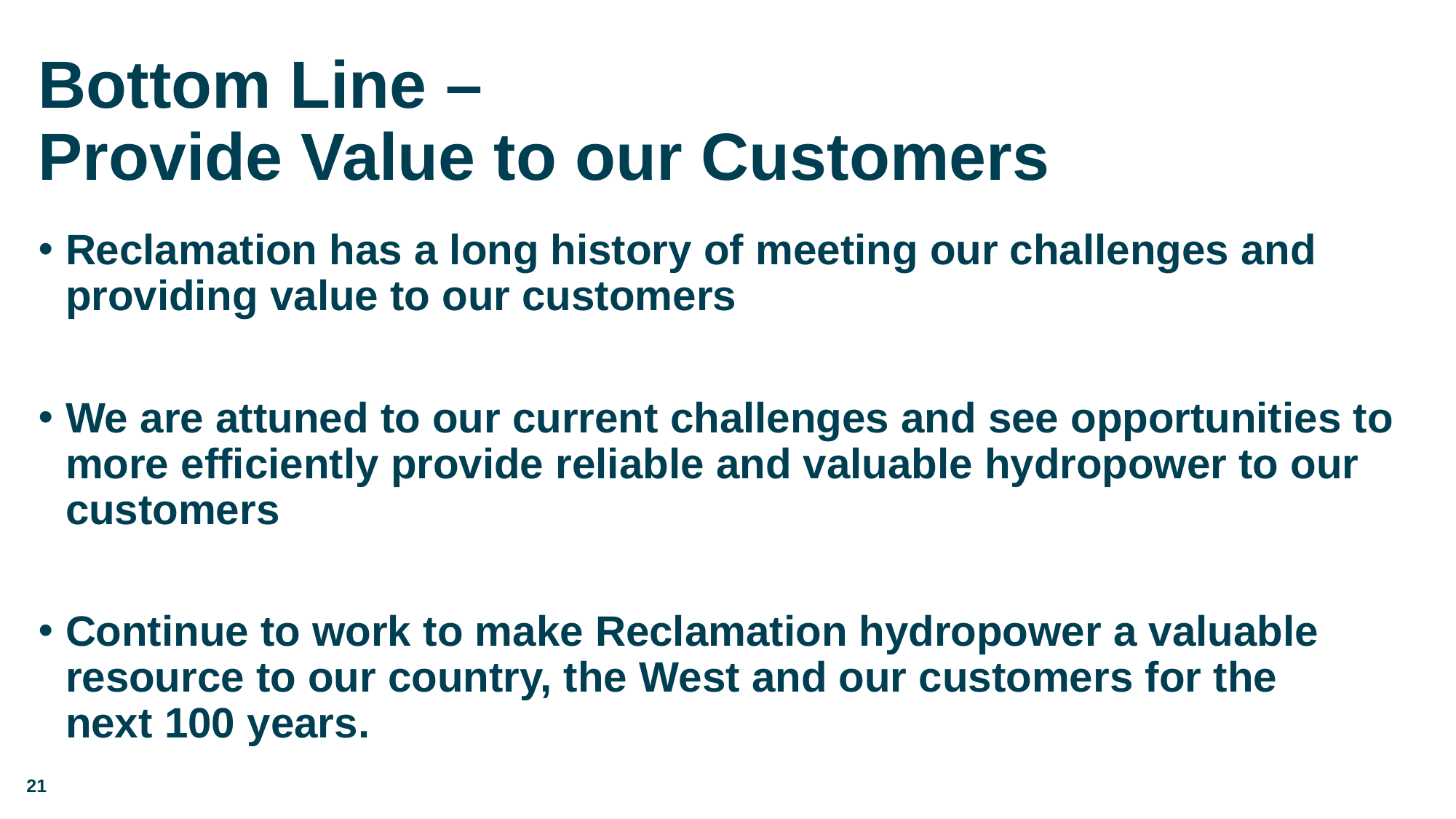

# Bottom Line – Provide Value to our Customers
Reclamation has a long history of meeting our challenges and providing value to our customers

We are attuned to our current challenges and see opportunities to more efficiently provide reliable and valuable hydropower to our customers

Continue to work to make Reclamation hydropower a valuable resource to our country, the West and our customers for the         next 100 years.

21